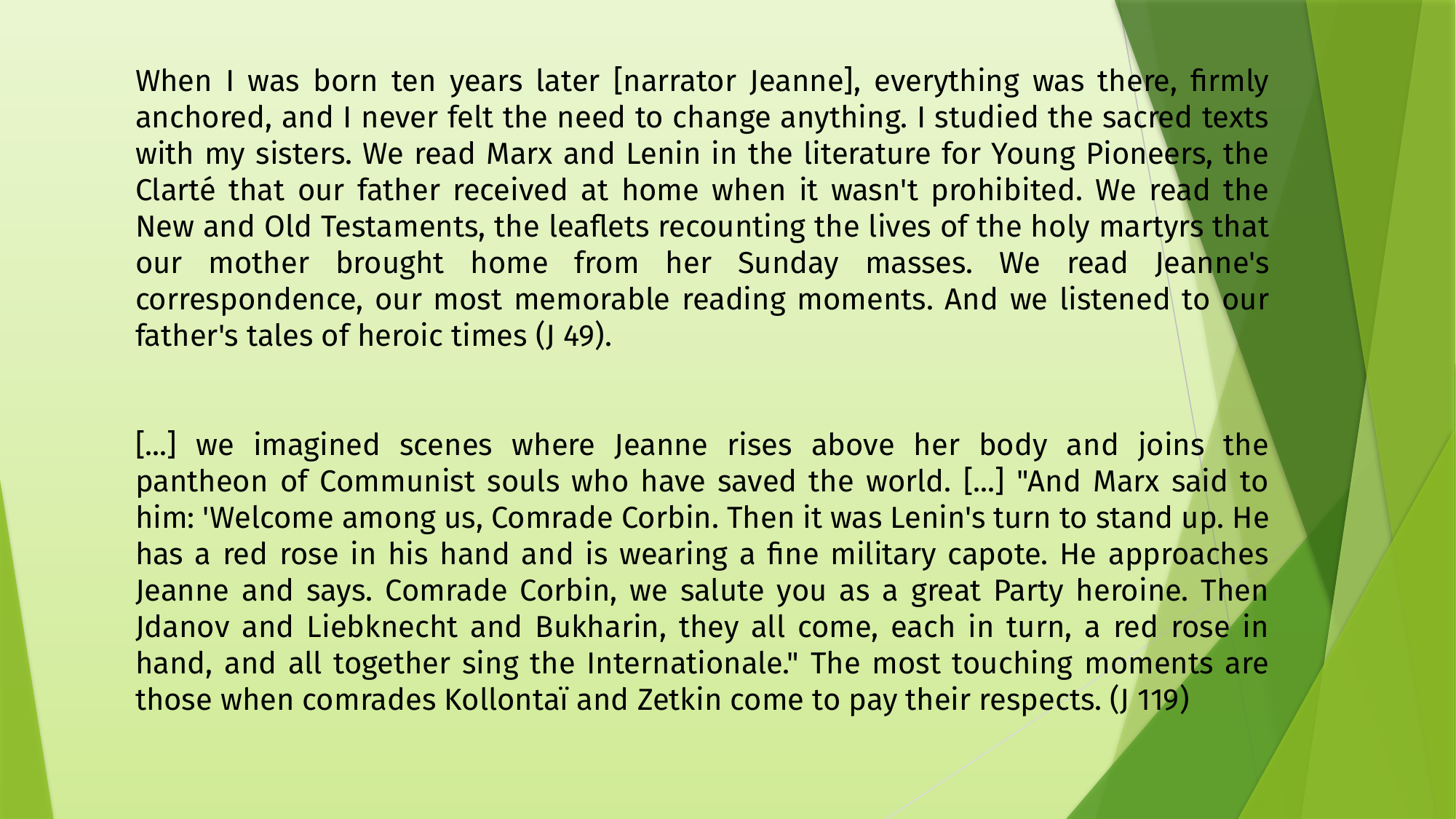

When I was born ten years later [narrator Jeanne], everything was there, firmly anchored, and I never felt the need to change anything. I studied the sacred texts with my sisters. We read Marx and Lenin in the literature for Young Pioneers, the Clarté that our father received at home when it wasn't prohibited. We read the New and Old Testaments, the leaflets recounting the lives of the holy martyrs that our mother brought home from her Sunday masses. We read Jeanne's correspondence, our most memorable reading moments. And we listened to our father's tales of heroic times (J 49).

[...] we imagined scenes where Jeanne rises above her body and joins the pantheon of Communist souls who have saved the world. [...] "And Marx said to him: 'Welcome among us, Comrade Corbin. Then it was Lenin's turn to stand up. He has a red rose in his hand and is wearing a fine military capote. He approaches Jeanne and says. Comrade Corbin, we salute you as a great Party heroine. Then Jdanov and Liebknecht and Bukharin, they all come, each in turn, a red rose in hand, and all together sing the Internationale." The most touching moments are those when comrades Kollontaï and Zetkin come to pay their respects. (J 119)